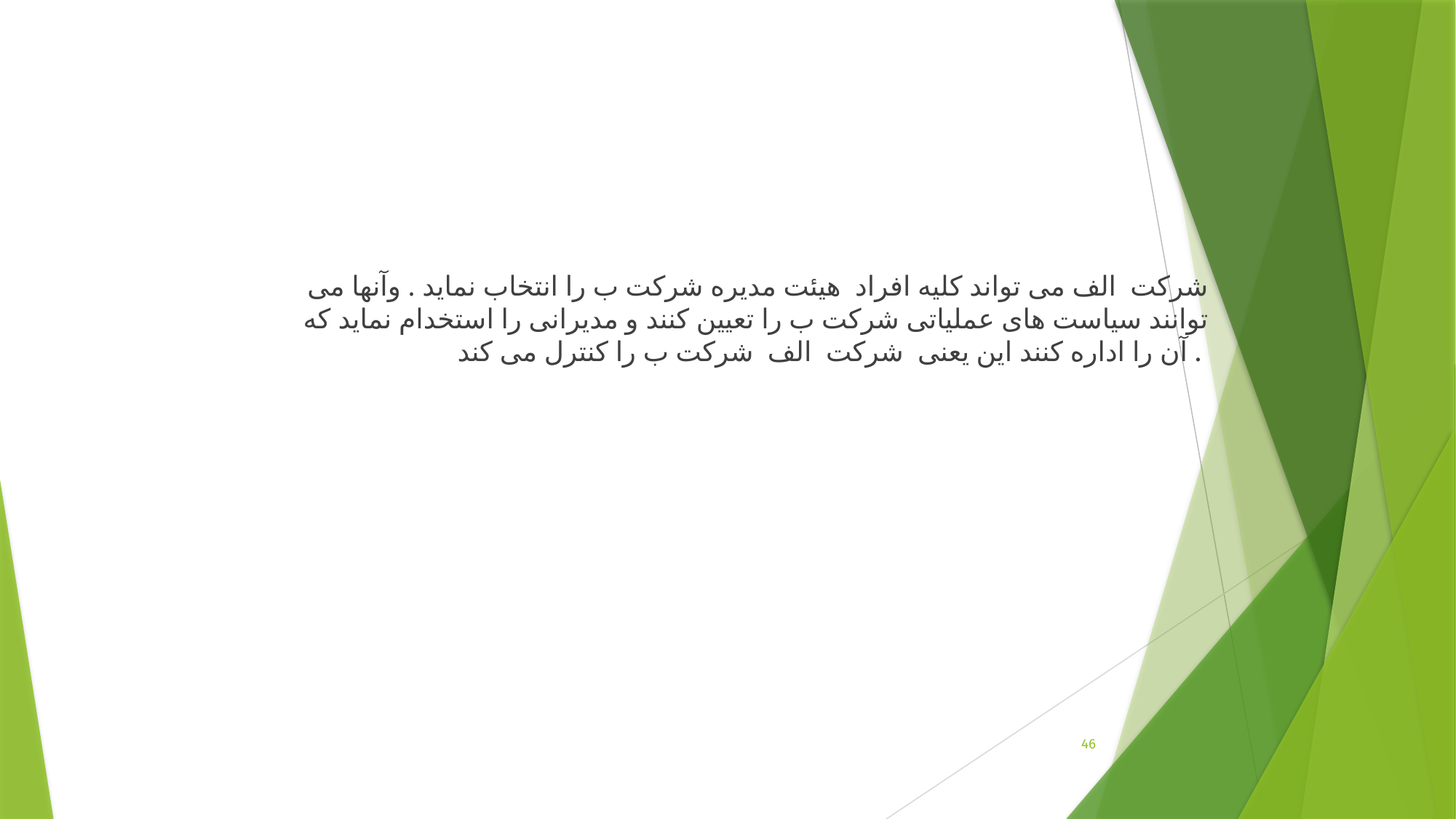

شرکت  الف می تواند كليه افراد  هيئت مديره شركت ب را انتخاب نمايد . وآنها می توانند سياست های عملياتی شرکت ب را تعيين كنند و مديرانی را استخدام نمايد كه آن را اداره كنند این يعنی  شركت  الف  شركت ب را كنترل می كند .
46